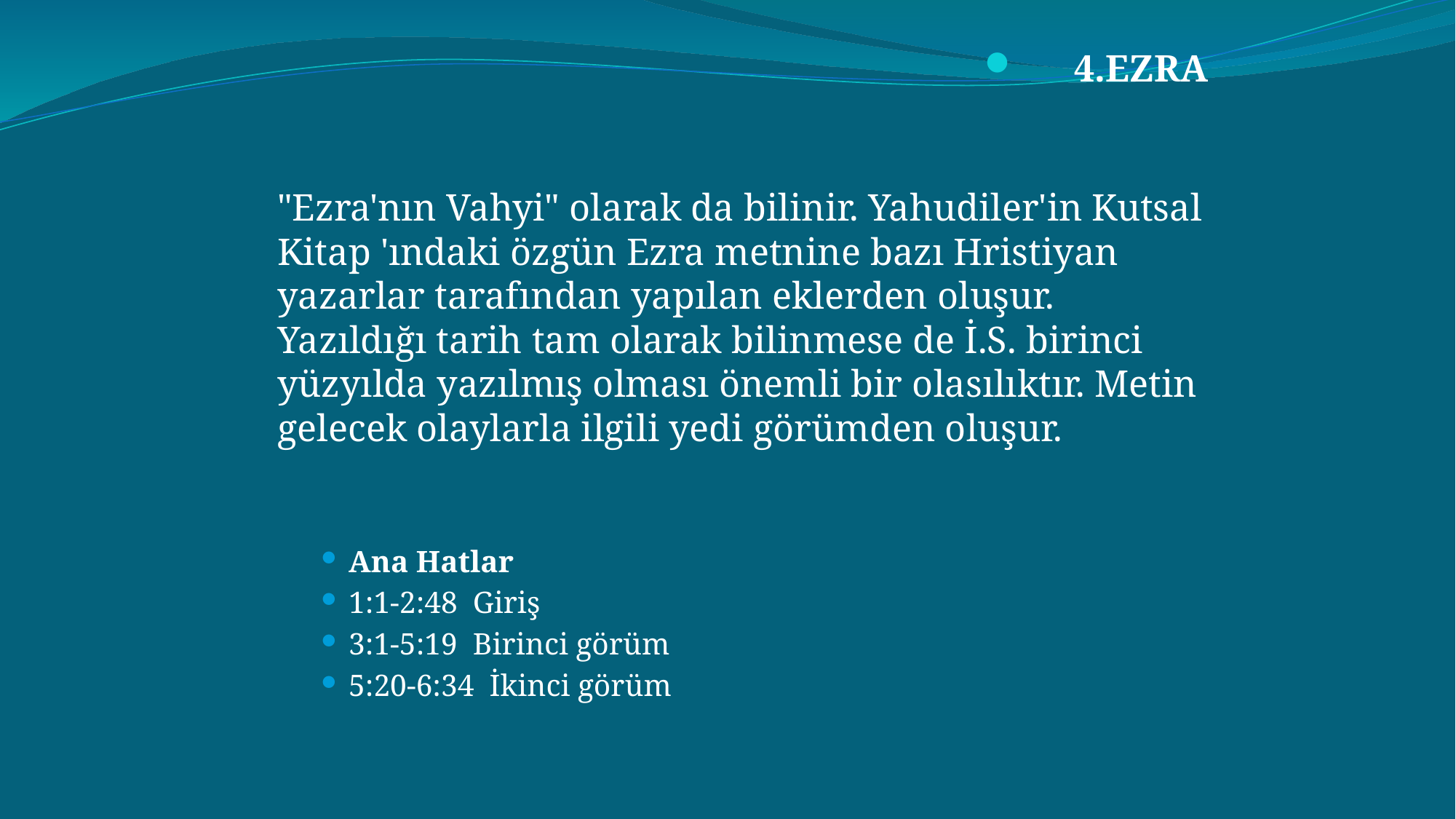

4.EZRA
"Ezra'nın Vahyi" olarak da bilinir. Yahudiler'in Kutsal Kitap 'ındaki özgün Ezra metnine bazı Hristiyan yazarlar tarafından yapılan eklerden oluşur. Yazıldığı tarih tam olarak bilinmese de İ.S. birinci yüzyılda yazılmış olması önemli bir olasılıktır. Metin gelecek olaylarla ilgili yedi görümden oluşur.
Ana Hatlar
1:1-2:48  Giriş
3:1-5:19  Birinci görüm
5:20-6:34  İkinci görüm